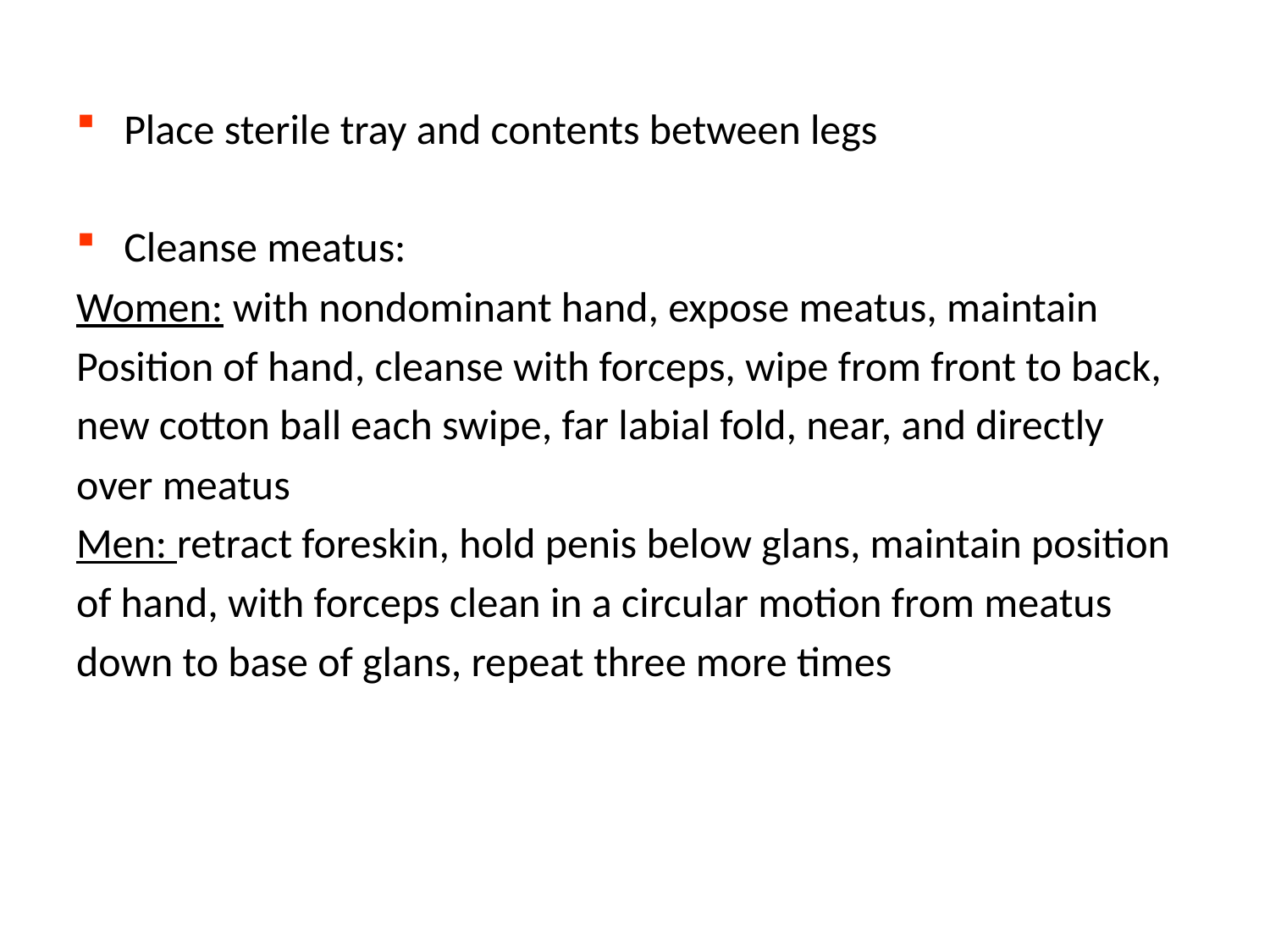

Place sterile tray and contents between legs

Cleanse meatus:
Women: with nondominant hand, expose meatus, maintain
Position of hand, cleanse with forceps, wipe from front to back,
new cotton ball each swipe, far labial fold, near, and directly
over meatus
Men: retract foreskin, hold penis below glans, maintain position
of hand, with forceps clean in a circular motion from meatus
down to base of glans, repeat three more times